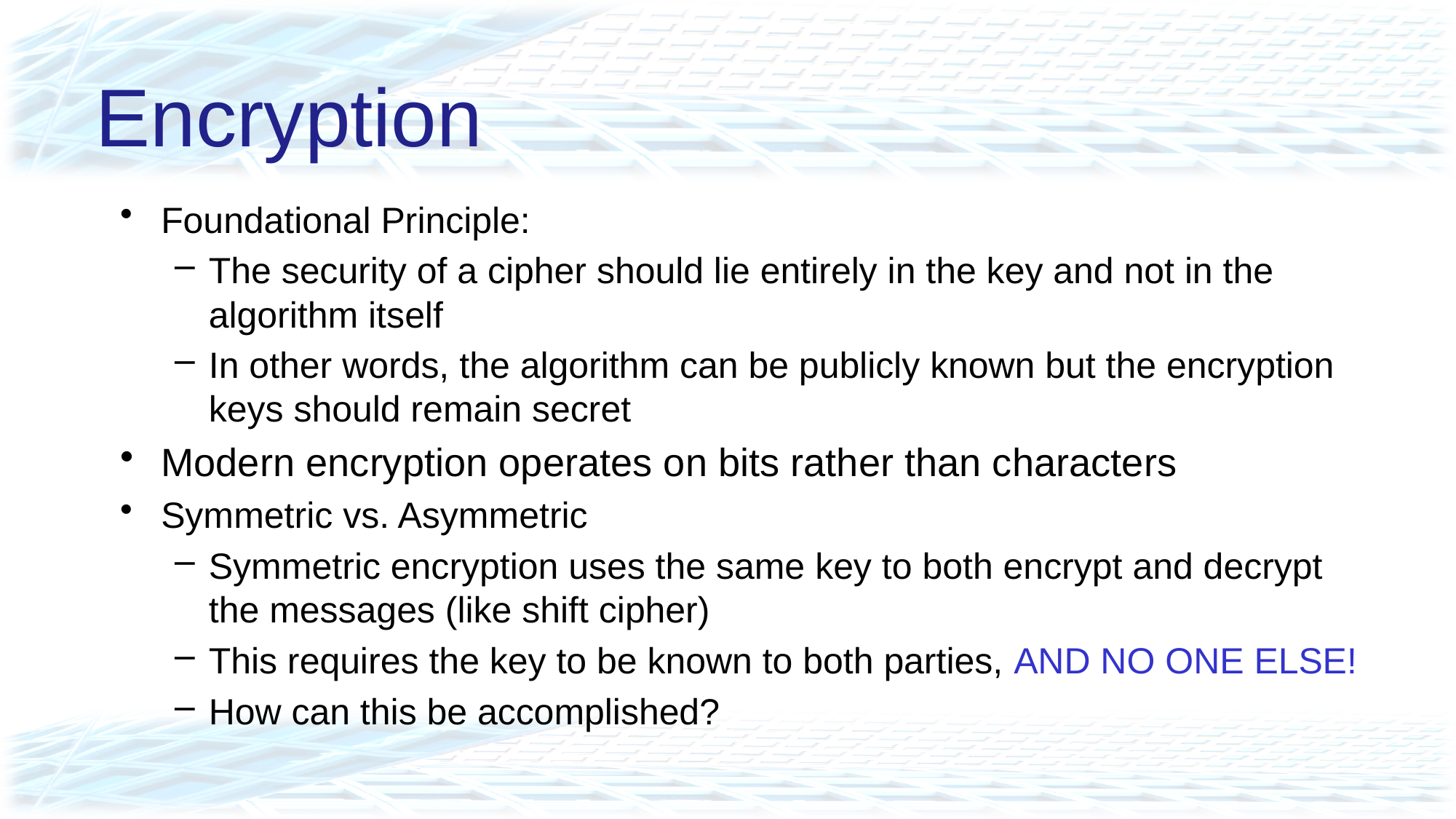

# Encryption
Foundational Principle:
The security of a cipher should lie entirely in the key and not in the algorithm itself
In other words, the algorithm can be publicly known but the encryption keys should remain secret
Modern encryption operates on bits rather than characters
Symmetric vs. Asymmetric
Symmetric encryption uses the same key to both encrypt and decrypt the messages (like shift cipher)
This requires the key to be known to both parties, and no one else!
How can this be accomplished?